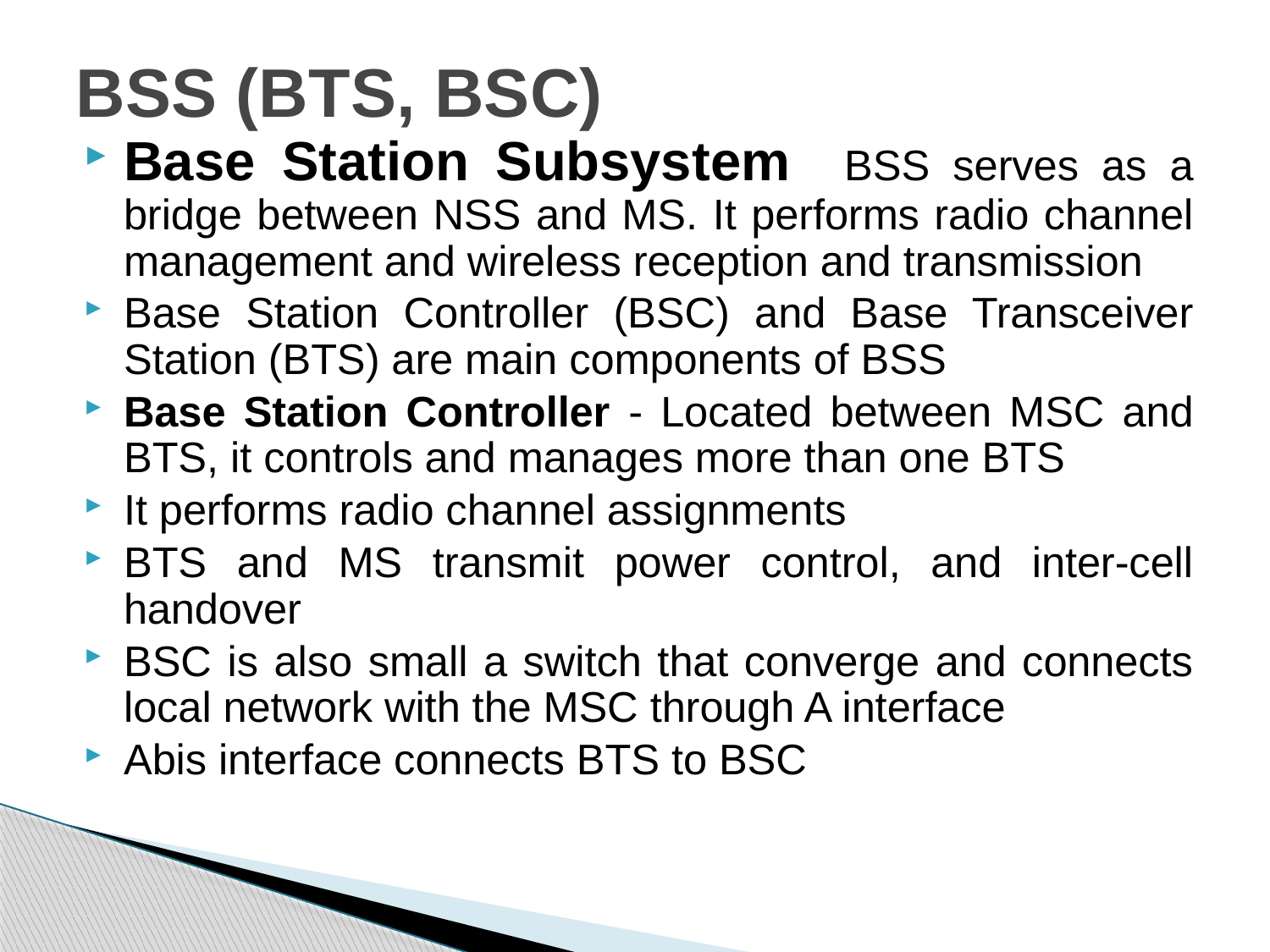

# BSS (BTS, BSC)
Base Station Subsystem  BSS serves as a bridge between NSS and MS. It performs radio channel management and wireless reception and transmission
Base Station Controller (BSC) and Base Transceiver Station (BTS) are main components of BSS
Base Station Controller - Located between MSC and BTS, it controls and manages more than one BTS
It performs radio channel assignments
BTS and MS transmit power control, and inter-cell handover
BSC is also small a switch that converge and connects local network with the MSC through A interface
Abis interface connects BTS to BSC